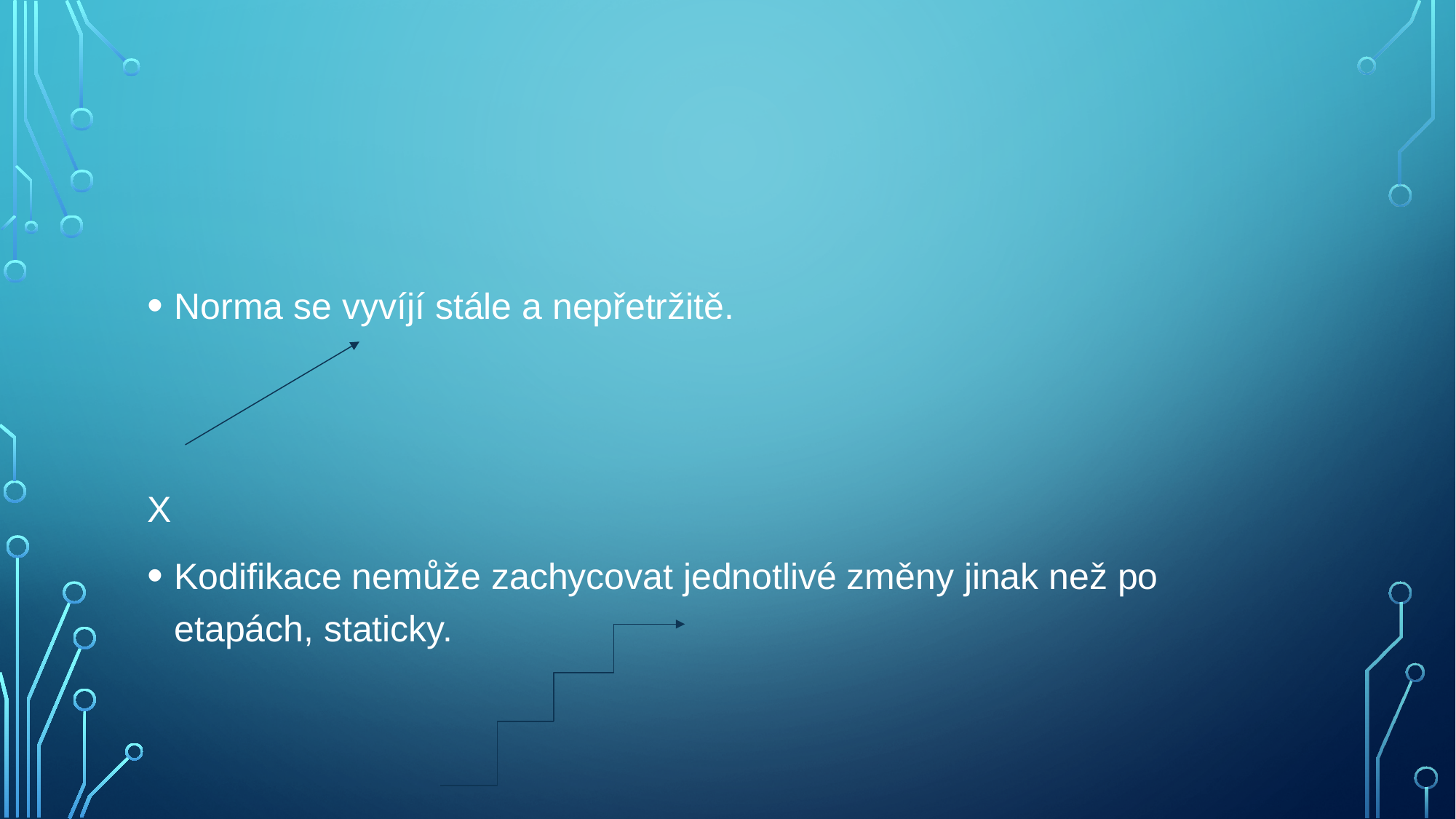

#
Norma se vyvíjí stále a nepřetržitě.

X
Kodifikace nemůže zachycovat jednotlivé změny jinak než po etapách, staticky.